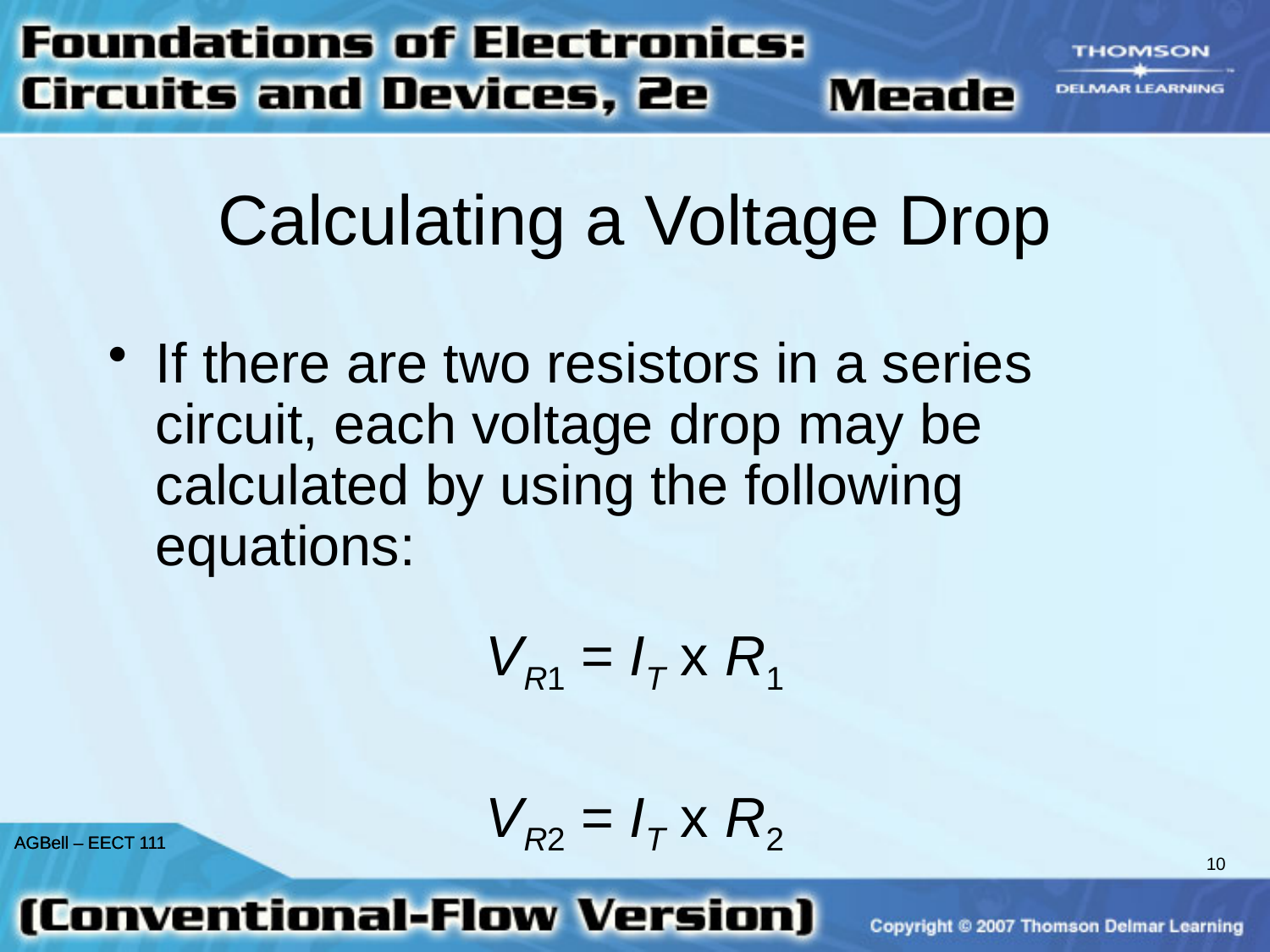

# Calculating a Voltage Drop
If there are two resistors in a series circuit, each voltage drop may be calculated by using the following equations:

VR1 = IT x R1

VR2 = IT x R2